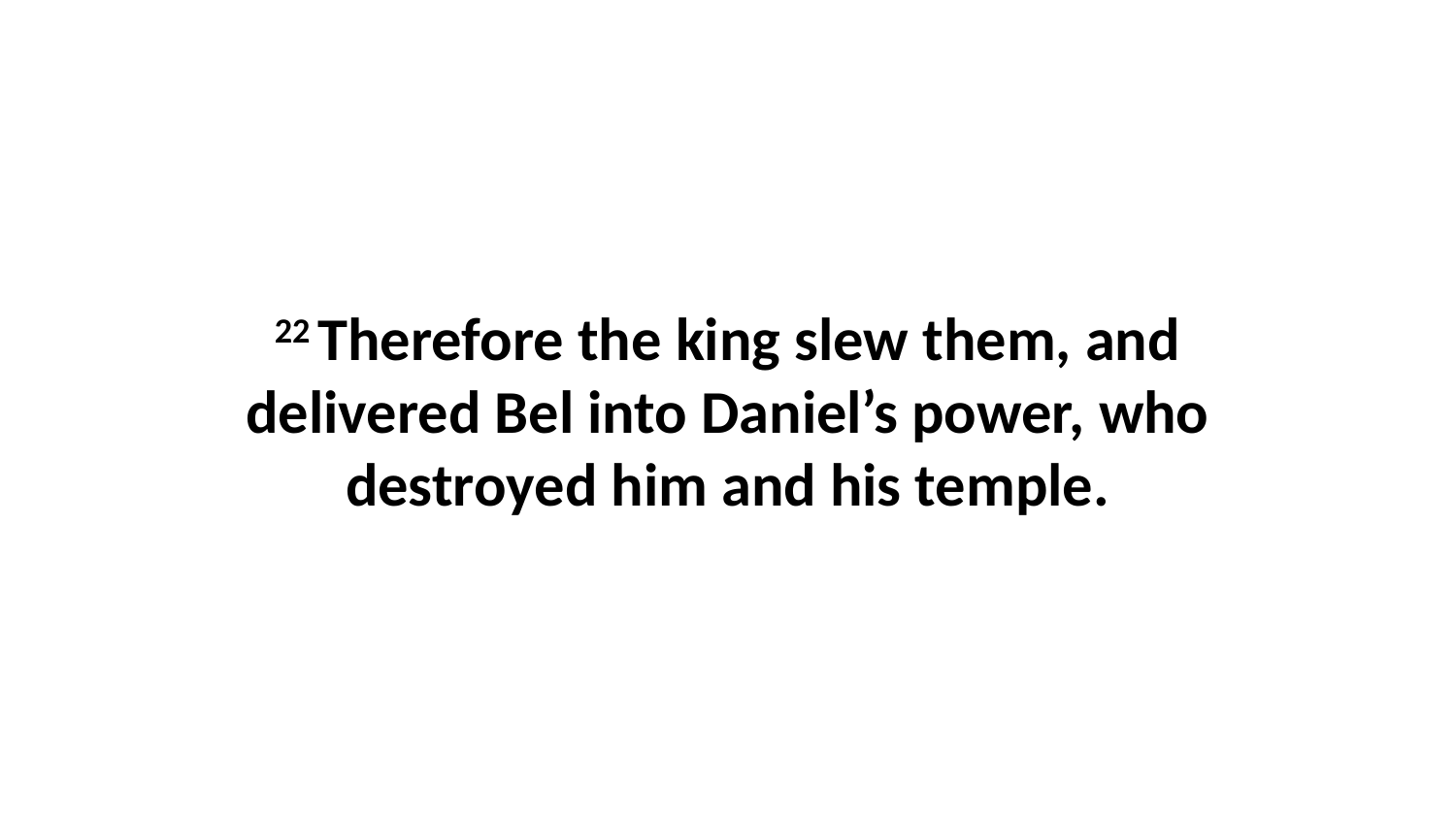

22 Therefore the king slew them, and delivered Bel into Daniel’s power, who destroyed him and his temple.